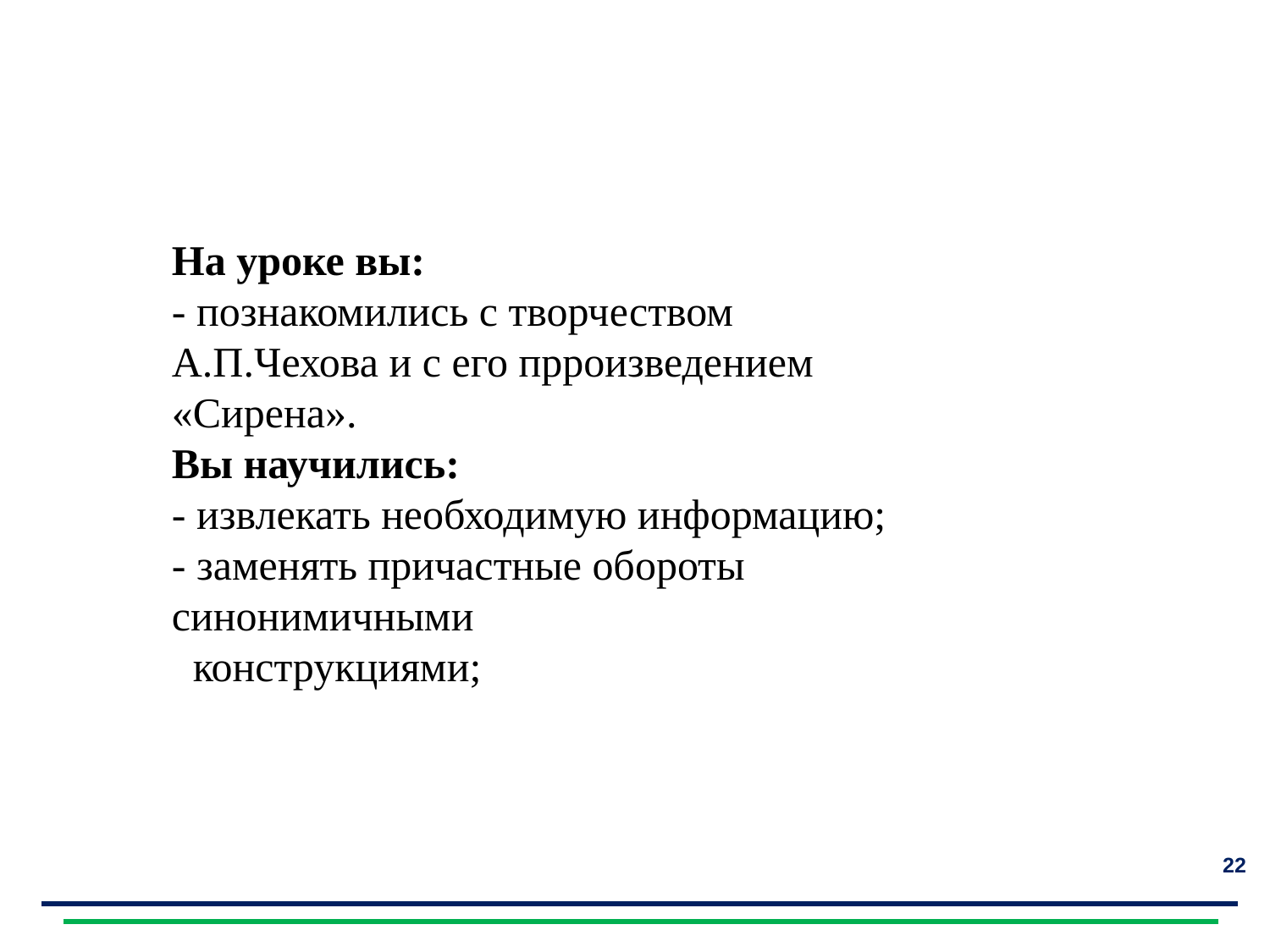

На уроке вы:
- познакомились с творчеством А.П.Чехова и с его прроизведением «Сирена».
Вы научились:
- извлекать необходимую информацию;
- заменять причастные обороты синонимичными
  конструкциями;
22